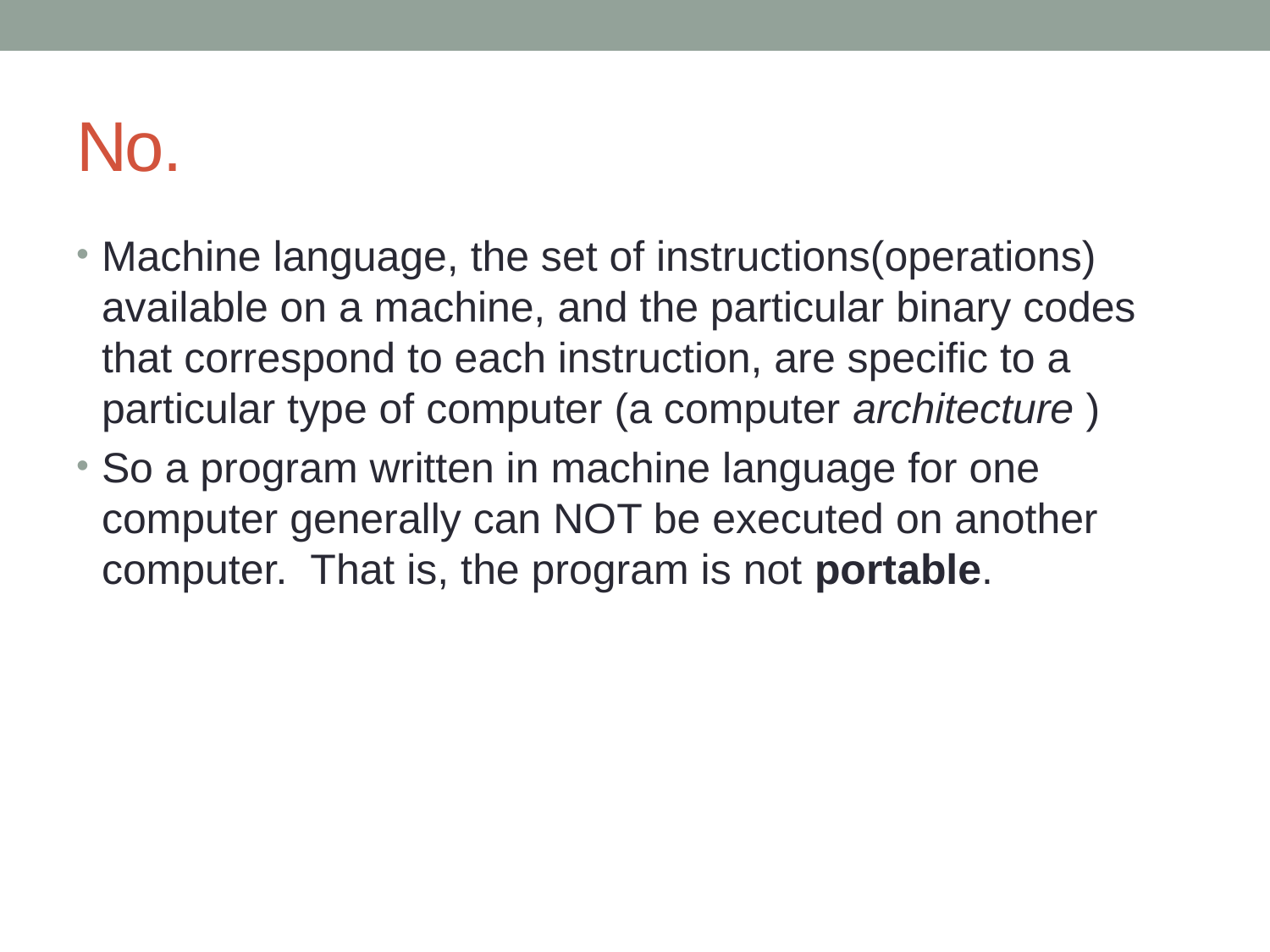

# No.
Machine language, the set of instructions(operations) available on a machine, and the particular binary codes that correspond to each instruction, are specific to a particular type of computer (a computer architecture )
So a program written in machine language for one computer generally can NOT be executed on another computer.  That is, the program is not portable.